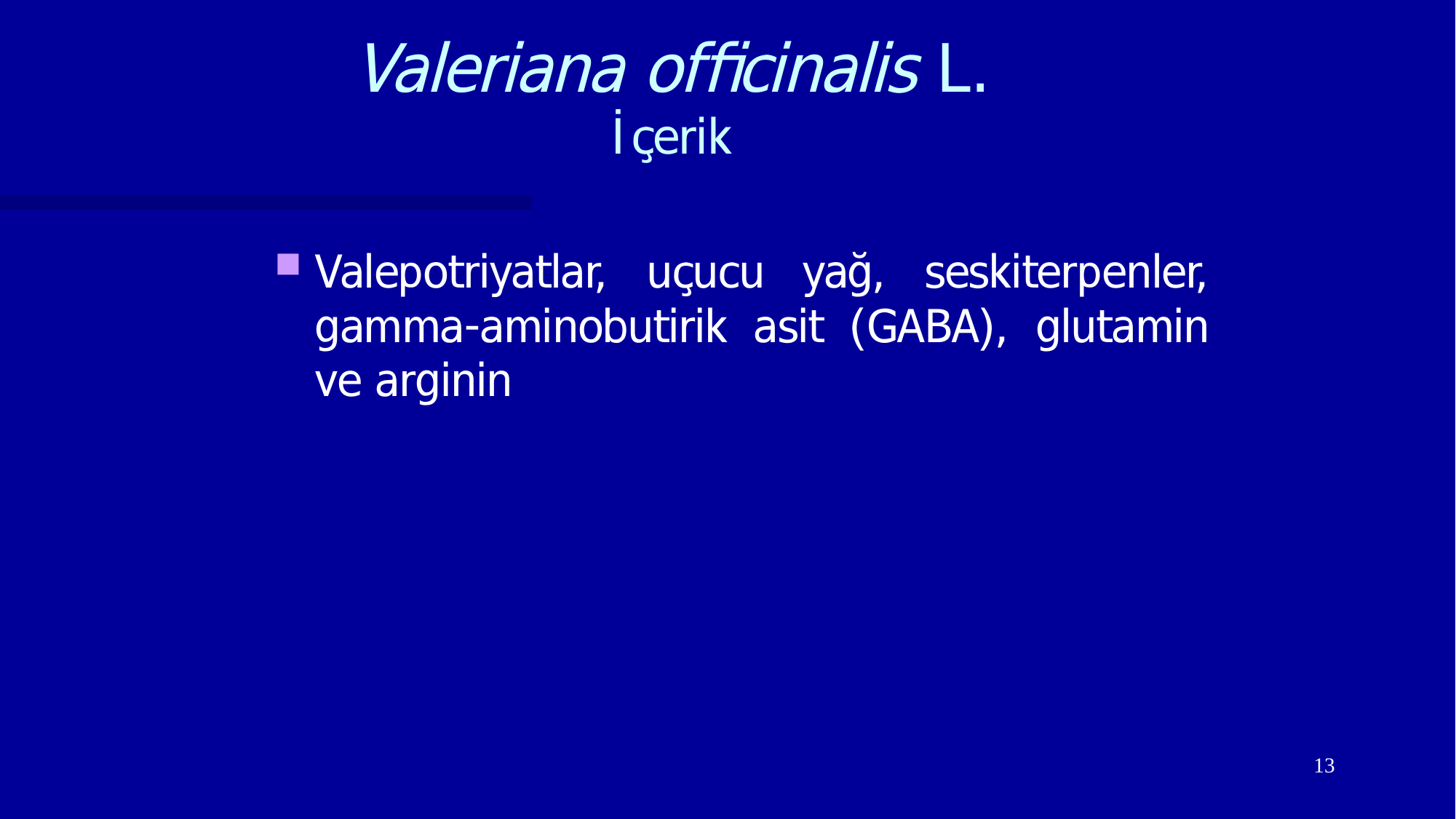

# Valeriana officinalis L. İçerik
Valepotriyatlar, uçucu yağ, seskiterpenler, gamma-aminobutirik asit (GABA), glutamin ve arginin

13